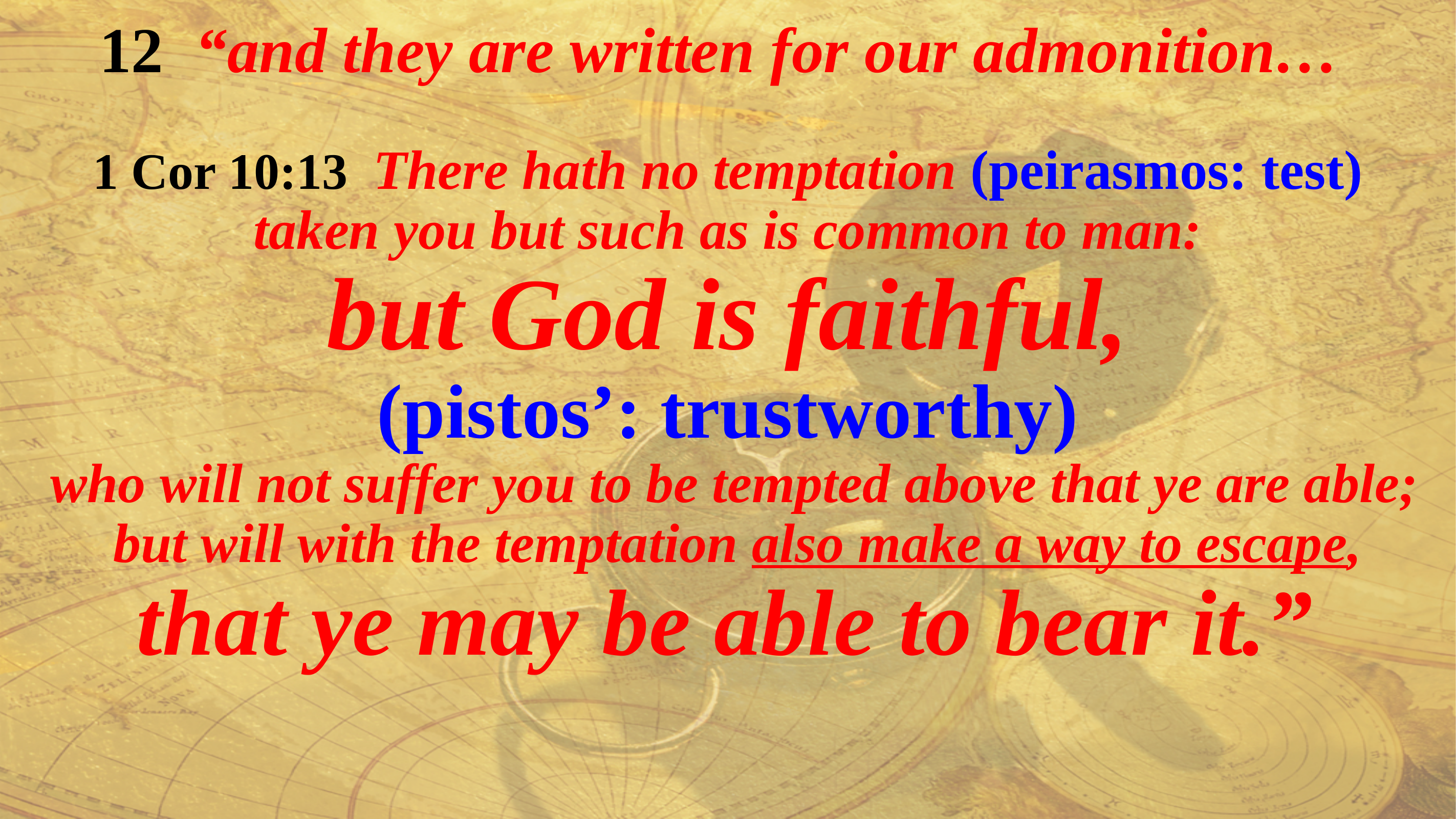

12  “and they are written for our admonition…

1 Cor 10:13  There hath no temptation (peirasmos: test)
taken you but such as is common to man:
 but God is faithful,
(pistos’: trustworthy)
 who will not suffer you to be tempted above that ye are able; but will with the temptation also make a way to escape,
 that ye may be able to bear it.”